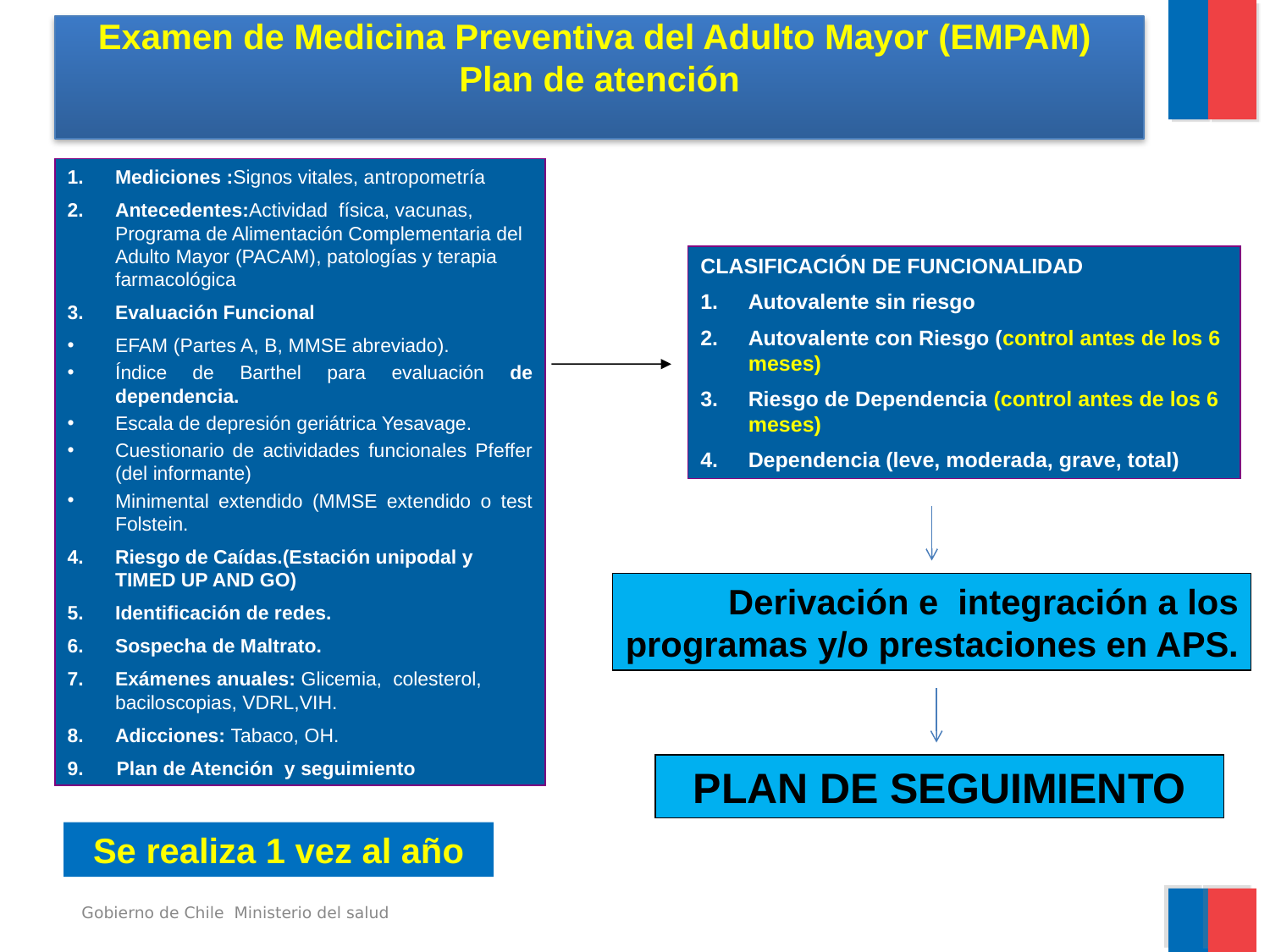

Examen de Medicina Preventiva del Adulto Mayor (EMPAM)
Plan de atención

Mediciones :Signos vitales, antropometría
Antecedentes:Actividad  física, vacunas, Programa de Alimentación Complementaria del Adulto Mayor (PACAM), patologías y terapia farmacológica
Evaluación Funcional
EFAM (Partes A, B, MMSE abreviado).
Índice de Barthel para evaluación de dependencia.
Escala de depresión geriátrica Yesavage.
Cuestionario de actividades funcionales Pfeffer (del informante)
Minimental extendido (MMSE extendido o test Folstein.
Riesgo de Caídas.(Estación unipodal y TIMED UP AND GO)
Identificación de redes.
Sospecha de Maltrato.
Exámenes anuales: Glicemia,  colesterol, baciloscopias, VDRL,VIH.
Adicciones: Tabaco, OH.
9.      Plan de Atención  y seguimiento
CLASIFICACIÓN DE FUNCIONALIDAD
Autovalente sin riesgo
Autovalente con Riesgo (control antes de los 6 meses)
Riesgo de Dependencia (control antes de los 6 meses)
Dependencia (leve, moderada, grave, total)

Derivación e  integración a los programas y/o prestaciones en APS.
PLAN DE SEGUIMIENTO
Se realiza 1 vez al año
Gobierno de Chile  Ministerio del salud